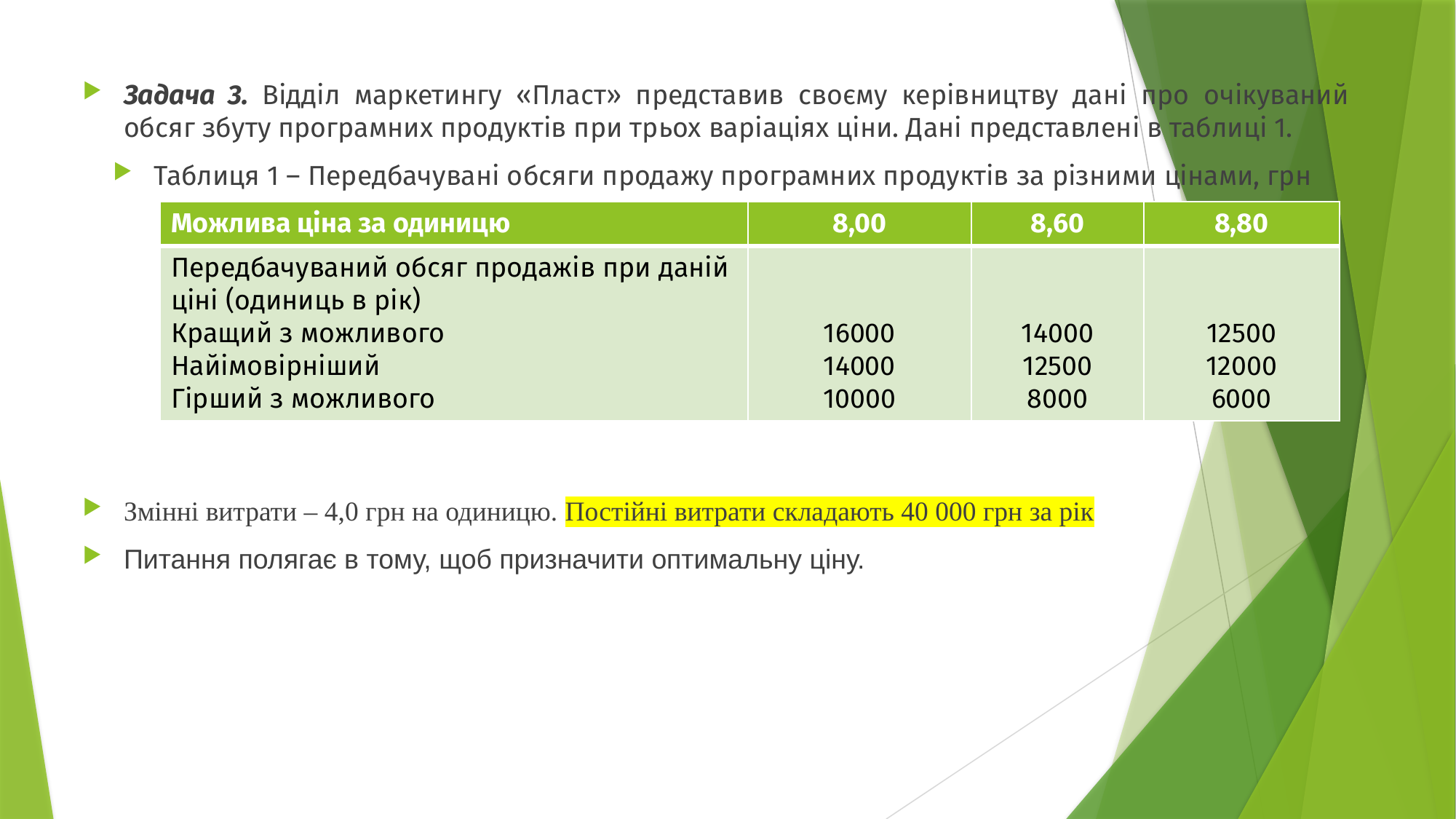

Задача 3. Відділ маркетингу «Пласт» представив своєму керівництву дані про очікуваний обсяг збуту програмних продуктів при трьох варіаціях ціни. Дані представлені в таблиці 1.
Таблиця 1 – Передбачувані обсяги продажу програмних продуктів за різними цінами, грн

Змінні витрати – 4,0 грн на одиницю. Постійні витрати складають 40 000 грн за рік
Питання полягає в тому, щоб призначити оптимальну ціну.

| Можлива ціна за одиницю | 8,00 | 8,60 | 8,80 |
| --- | --- | --- | --- |
| Передбачуваний обсяг продажів при даній ціні (одиниць в рік) Кращий з можливого Найімовірніший Гірший з можливого | 16000 14000 10000 | 14000 12500 8000 | 12500 12000 6000 |